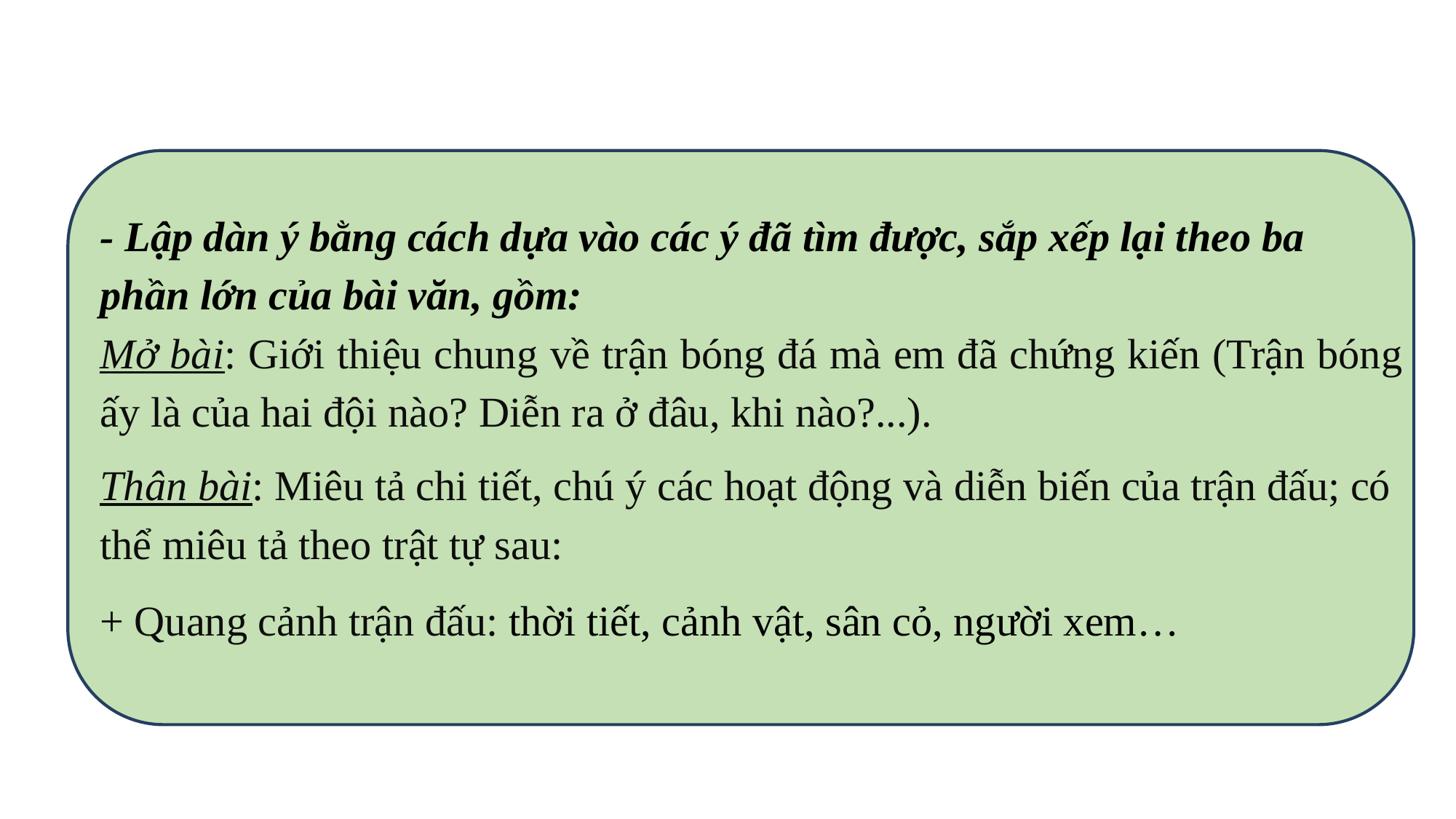

- Lập dàn ý bằng cách dựa vào các ý đã tìm được, sắp xếp lại theo ba phần lớn của bài văn, gồm:
Mở bài: Giới thiệu chung về trận bóng đá mà em đã chứng kiến (Trận bóng ấy là của hai đội nào? Diễn ra ở đâu, khi nào?...).
Thân bài: Miêu tả chi tiết, chú ý các hoạt động và diễn biến của trận đấu; có thể miêu tả theo trật tự sau:
+ Quang cảnh trận đấu: thời tiết, cảnh vật, sân cỏ, người xem…